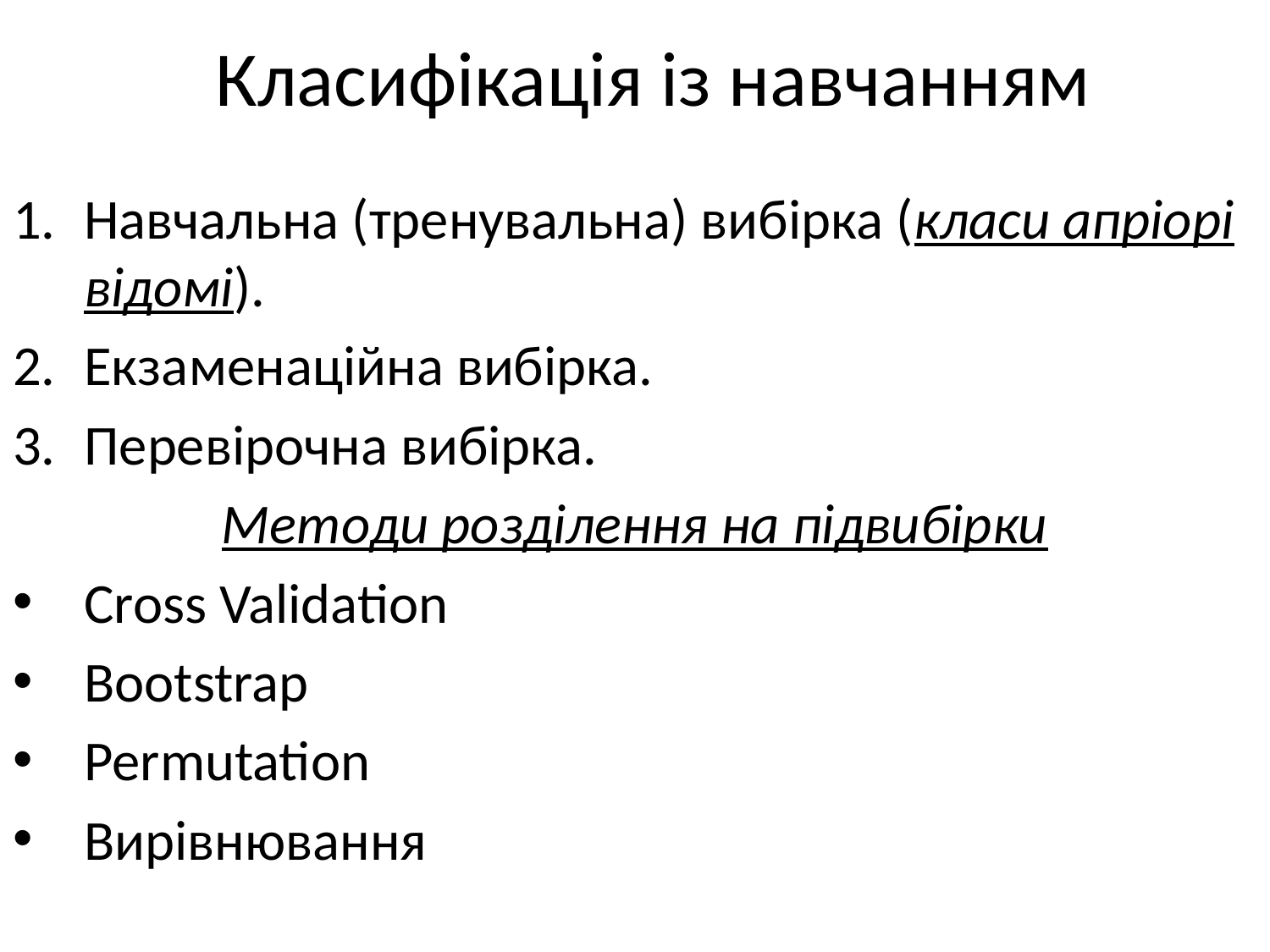

# Класифікація із навчанням
Навчальна (тренувальна) вибірка (класи апріорі відомі).
Екзаменаційна вибірка.
Перевірочна вибірка.
Методи розділення на підвибірки
Cross Validation
Bootstrap
Permutation
Вирівнювання